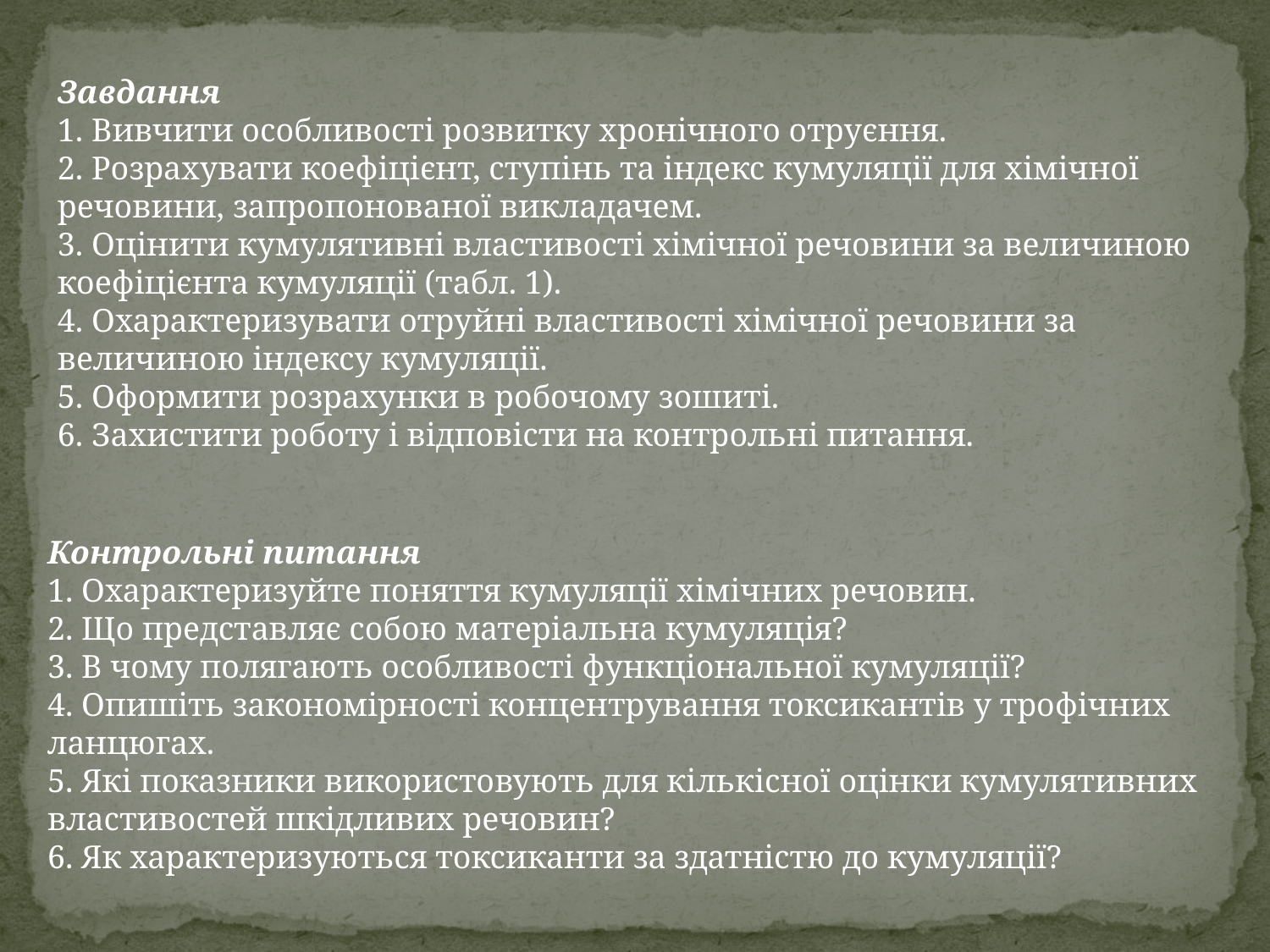

Завдання
1. Вивчити особливості розвитку хронічного отруєння.
2. Розрахувати коефіцієнт, ступінь та індекс кумуляції для хімічної речовини, запропонованої викладачем.
3. Оцінити кумулятивні властивості хімічної речовини за величиною коефіцієнта кумуляції (табл. 1).
4. Охарактеризувати отруйні властивості хімічної речовини за величиною індексу кумуляції.
5. Оформити розрахунки в робочому зошиті.
6. Захистити роботу і відповісти на контрольні питання.
Контрольні питання
1. Охарактеризуйте поняття кумуляції хімічних речовин.
2. Що представляє собою матеріальна кумуляція?
3. В чому полягають особливості функціональної кумуляції?
4. Опишіть закономірності концентрування токсикантів у трофічних ланцюгах.
5. Які показники використовують для кількісної оцінки кумулятивних властивостей шкідливих речовин?
6. Як характеризуються токсиканти за здатністю до кумуляції?